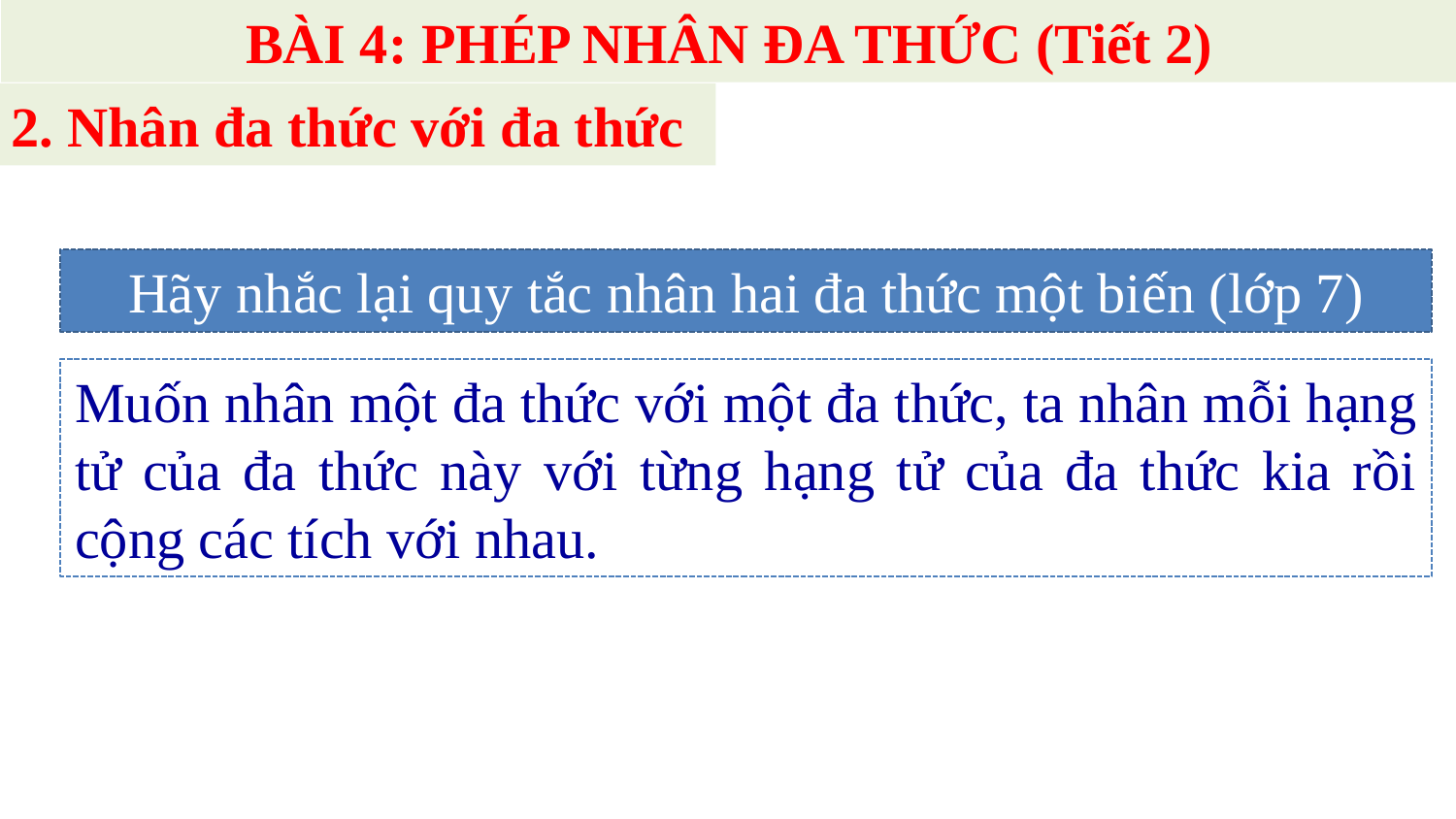

BÀI 4: PHÉP NHÂN ĐA THỨC (Tiết 2)
2. Nhân đa thức với đa thức
Hãy nhắc lại quy tắc nhân hai đa thức một biến (lớp 7)
Muốn nhân một đa thức với một đa thức, ta nhân mỗi hạng tử của đa thức này với từng hạng tử của đa thức kia rồi cộng các tích với nhau.